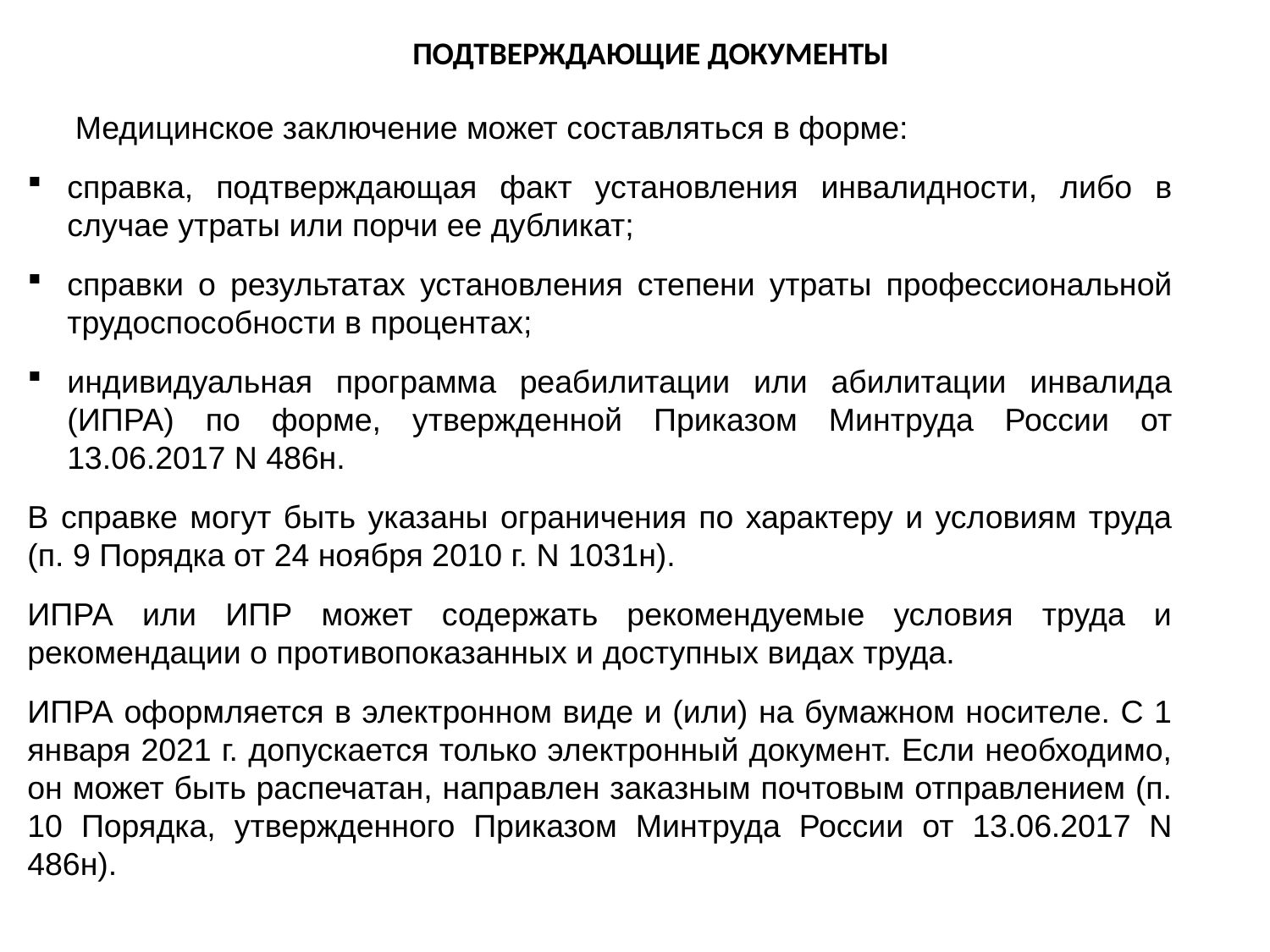

ПОДТВЕРЖДАЮЩИЕ ДОКУМЕНТЫ
Медицинское заключение может составляться в форме:
справка, подтверждающая факт установления инвалидности, либо в случае утраты или порчи ее дубликат;
справки о результатах установления степени утраты профессиональной трудоспособности в процентах;
индивидуальная программа реабилитации или абилитации инвалида (ИПРА) по форме, утвержденной Приказом Минтруда России от 13.06.2017 N 486н.
В справке могут быть указаны ограничения по характеру и условиям труда (п. 9 Порядка от 24 ноября 2010 г. N 1031н).
ИПРА или ИПР может содержать рекомендуемые условия труда и рекомендации о противопоказанных и доступных видах труда.
ИПРА оформляется в электронном виде и (или) на бумажном носителе. С 1 января 2021 г. допускается только электронный документ. Если необходимо, он может быть распечатан, направлен заказным почтовым отправлением (п. 10 Порядка, утвержденного Приказом Минтруда России от 13.06.2017 N 486н).